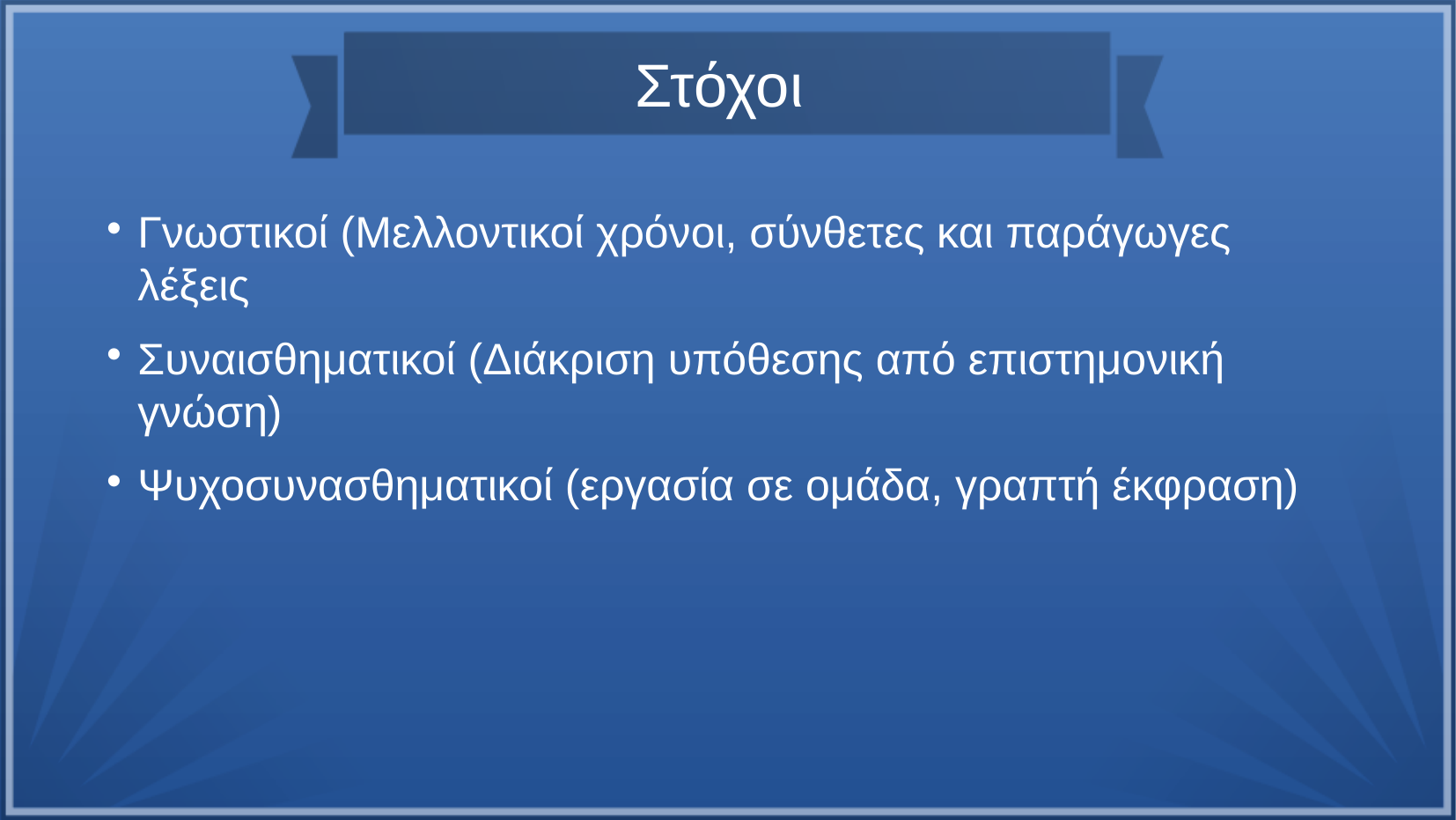

Στόχοι
Γνωστικοί (Μελλοντικοί χρόνοι, σύνθετες και παράγωγες λέξεις
Συναισθηματικοί (Διάκριση υπόθεσης από επιστημονική γνώση)
Ψυχοσυνασθηματικοί (εργασία σε ομάδα, γραπτή έκφραση)